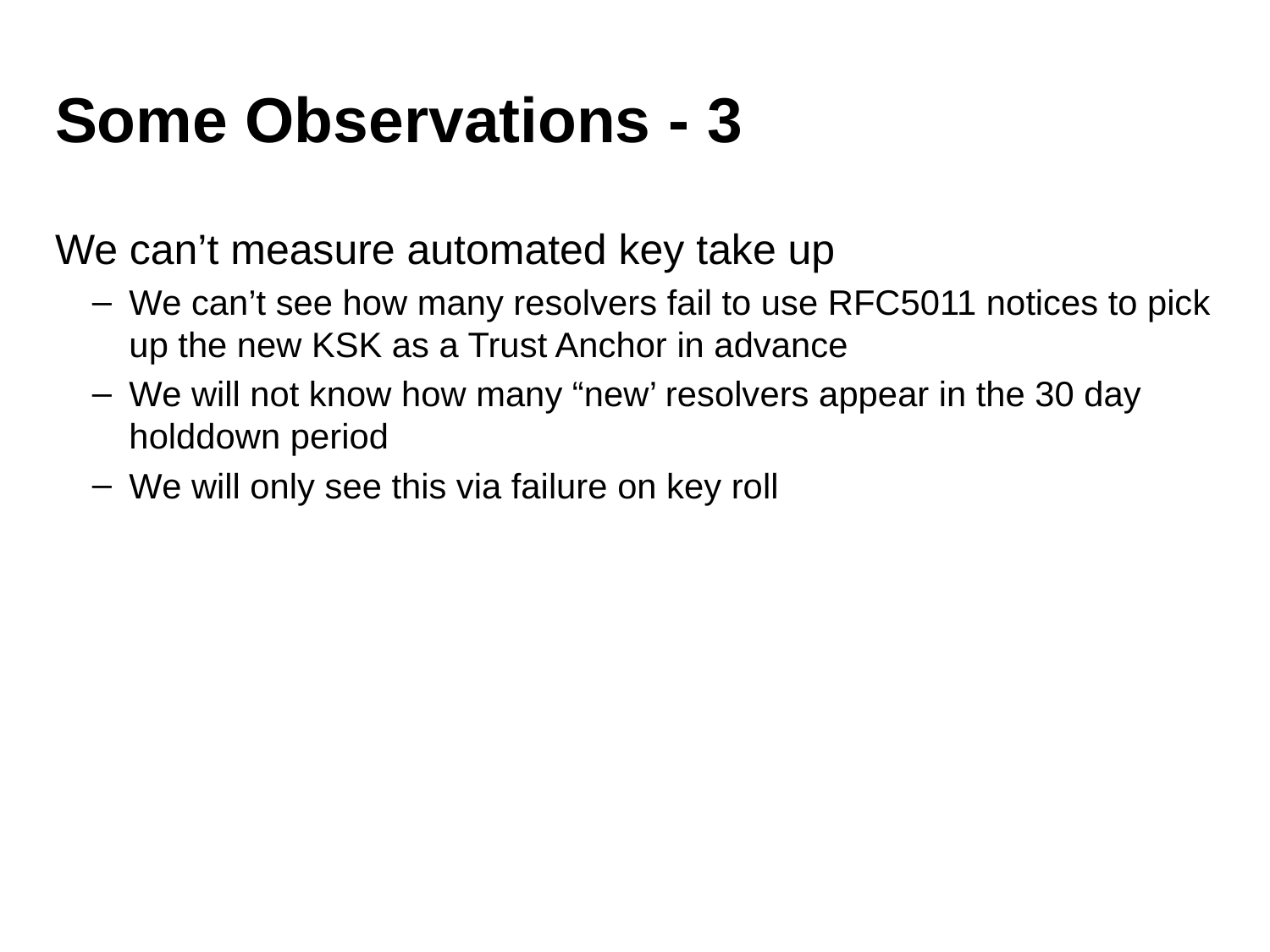

# Some Observations - 3
We can’t measure automated key take up
We can’t see how many resolvers fail to use RFC5011 notices to pick up the new KSK as a Trust Anchor in advance
We will not know how many “new’ resolvers appear in the 30 day holddown period
We will only see this via failure on key roll